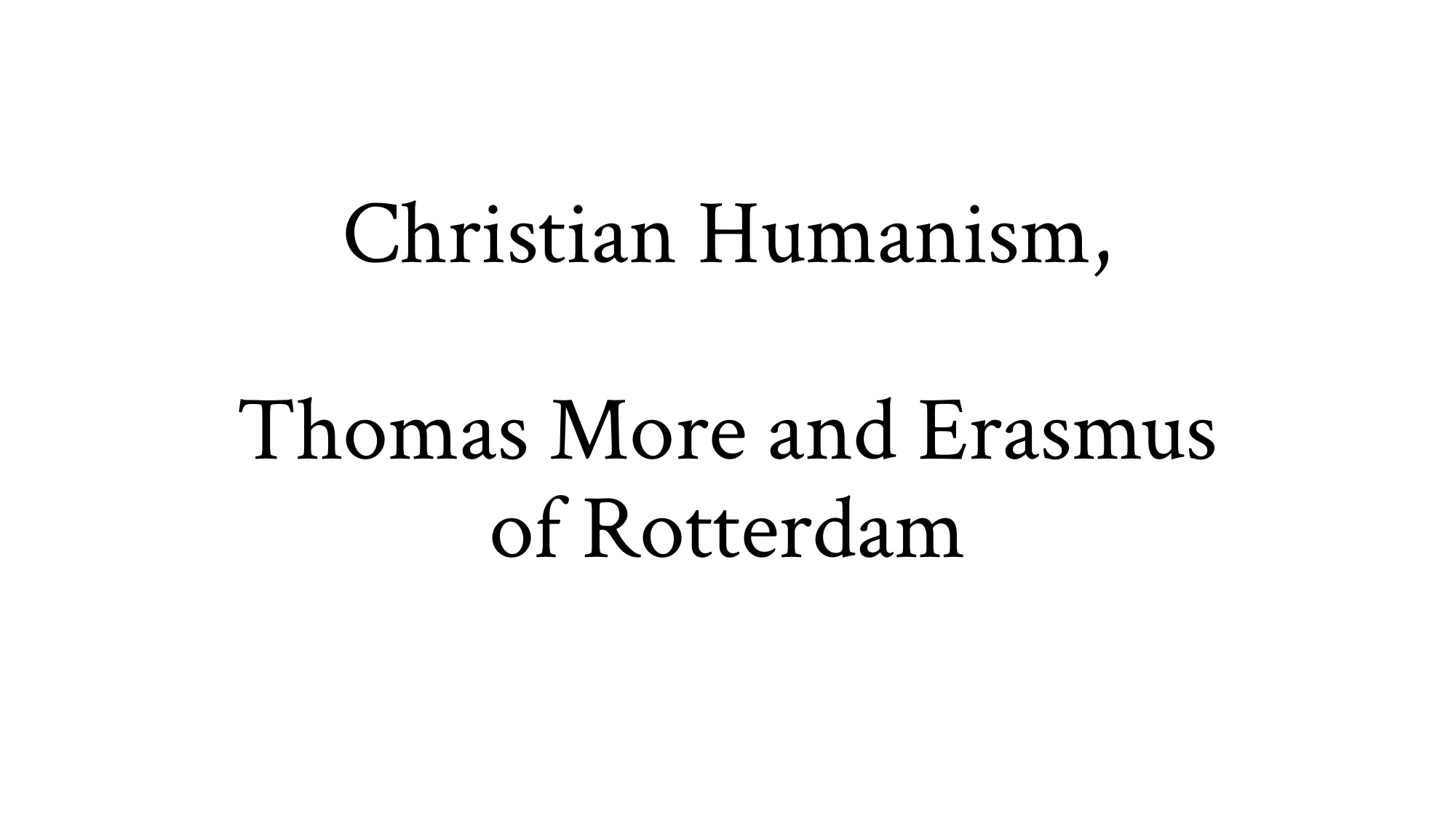

# Christian Humanism, Thomas More and Erasmus of Rotterdam